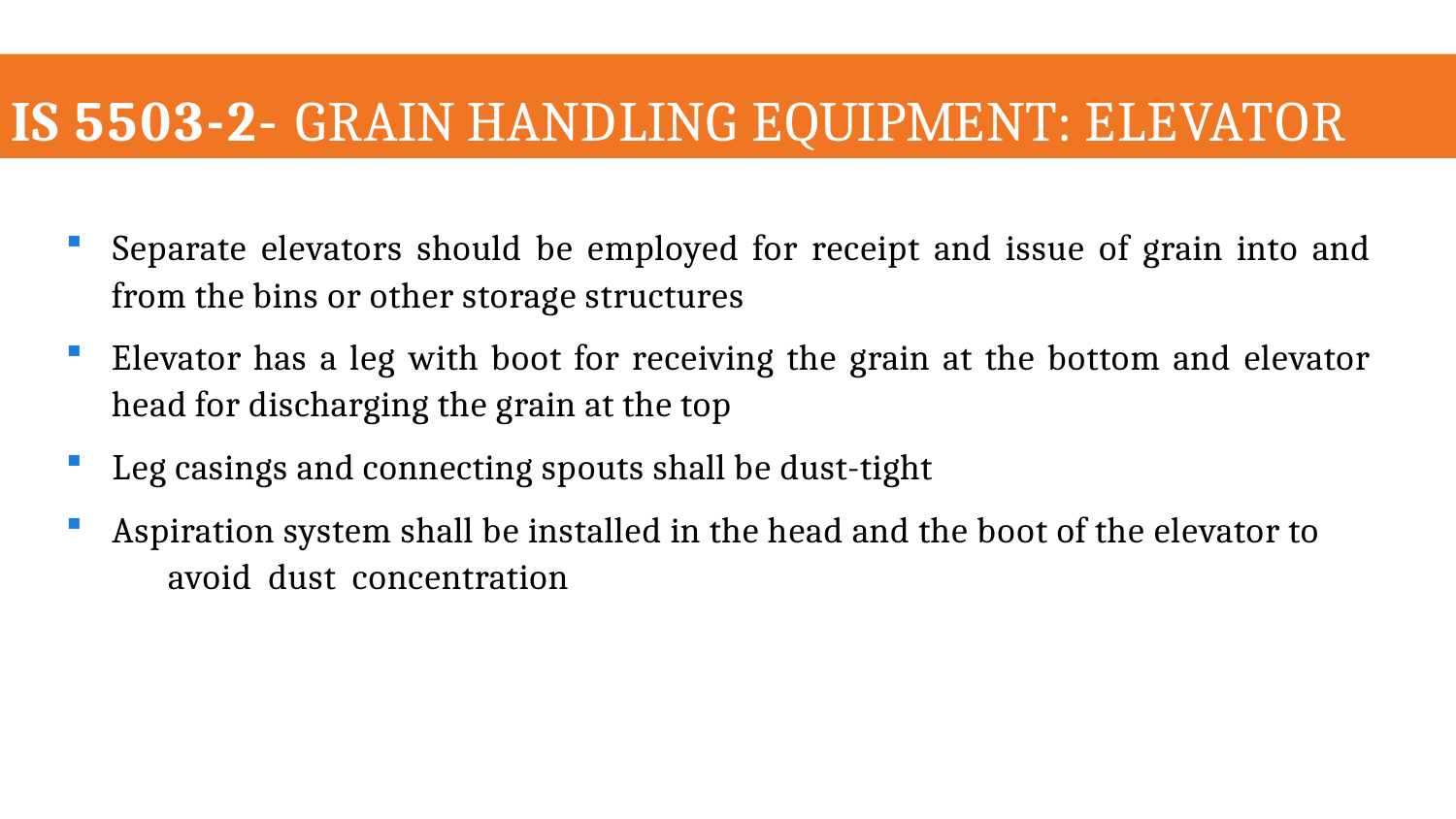

IS 5503-2- GRAIN HANDLING EQUIPMENT: ELEVATOR
Separate elevators should be employed for receipt and issue of grain into and from the bins or other storage structures
Elevator has a leg with boot for receiving the grain at the bottom and elevator head for discharging the grain at the top
Leg casings and connecting spouts shall be dust-tight
Aspiration system shall be installed in the head and the boot of the elevator to              avoid  dust  concentration